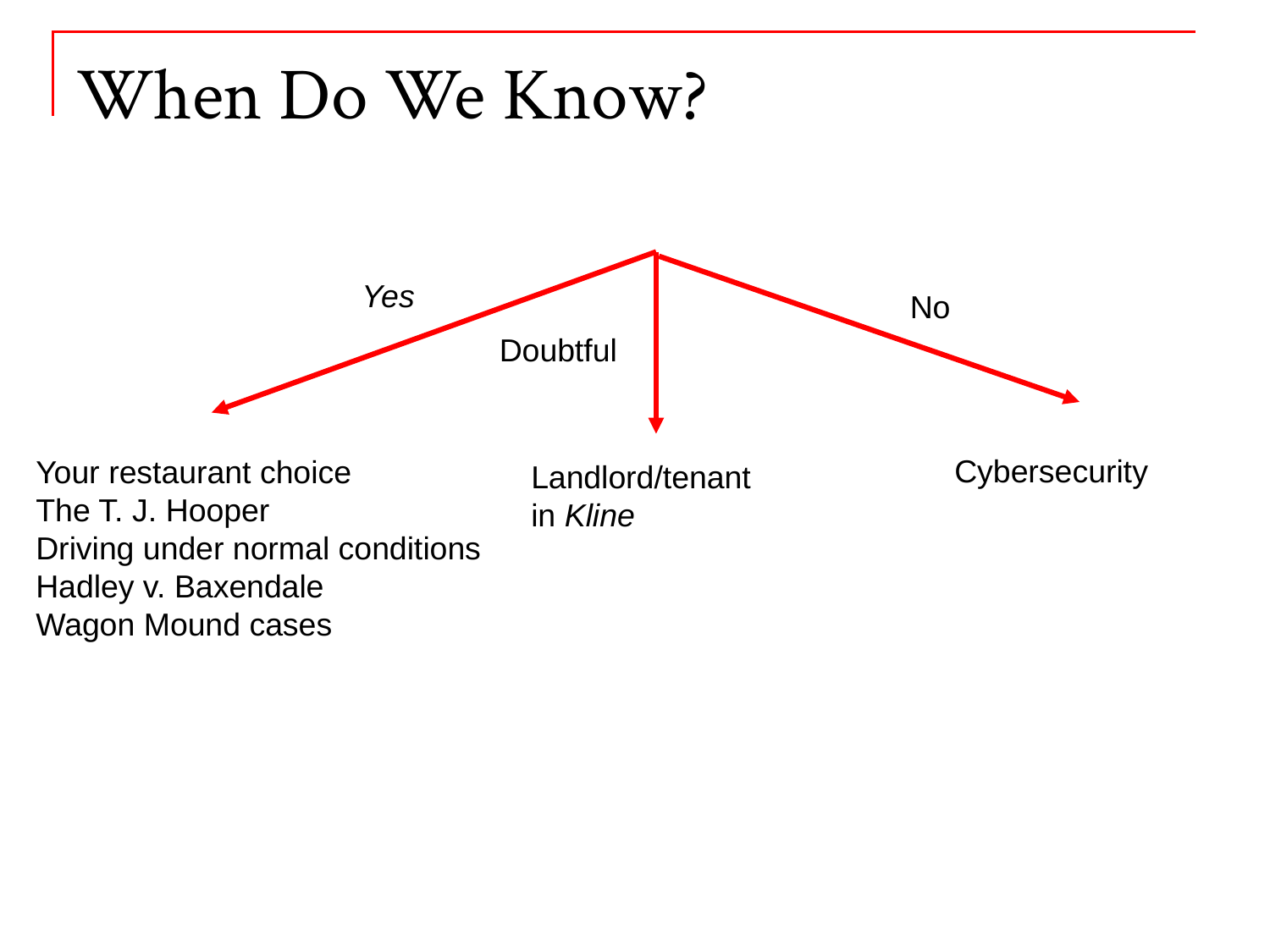

# When Do We Know?
Yes
No
Doubtful
Cybersecurity
Your restaurant choice
The T. J. Hooper
Driving under normal conditions
Hadley v. Baxendale
Wagon Mound cases
Landlord/tenant in Kline